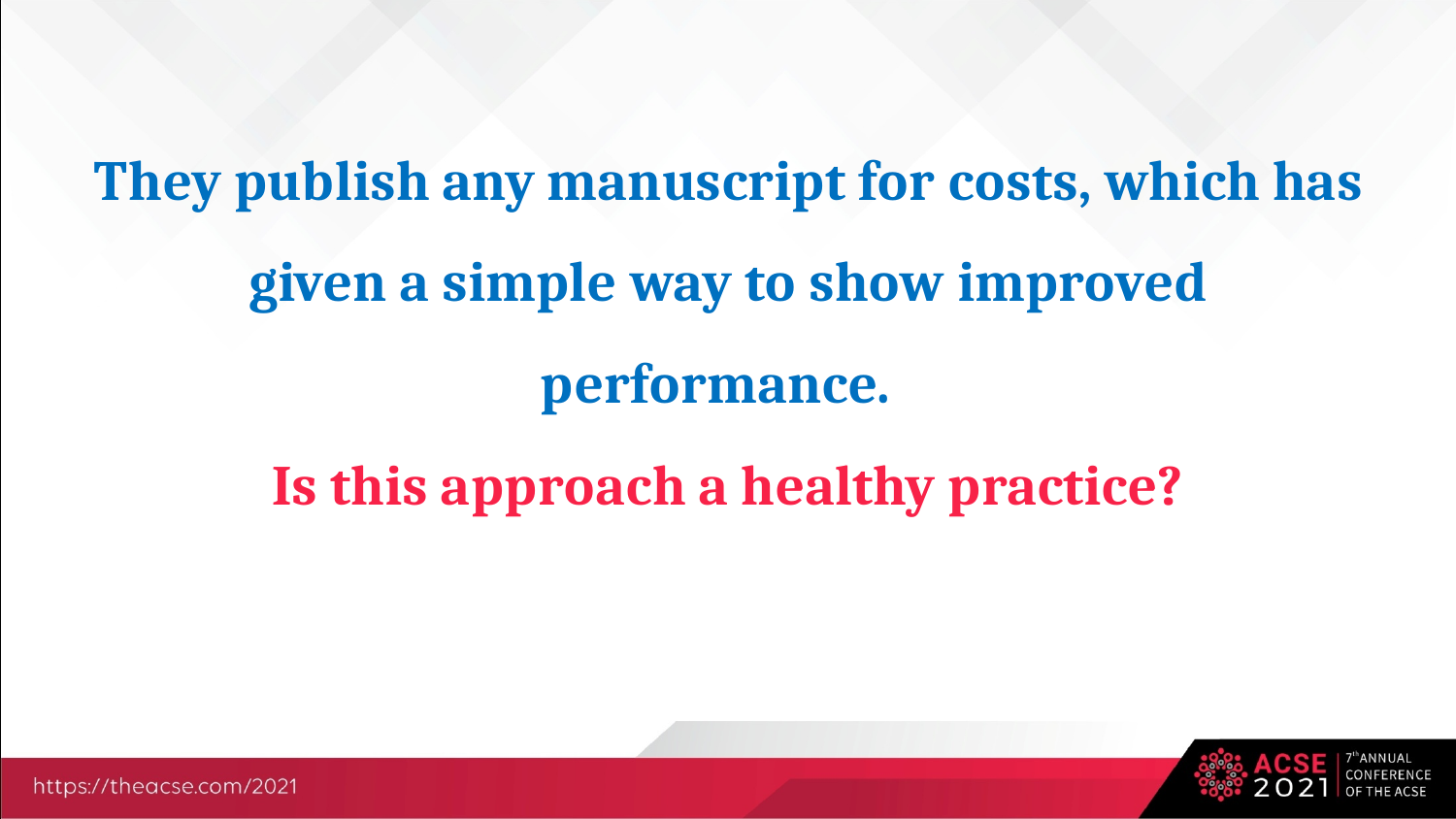

They publish any manuscript for costs, which has given a simple way to show improved performance.
Is this approach a healthy practice?